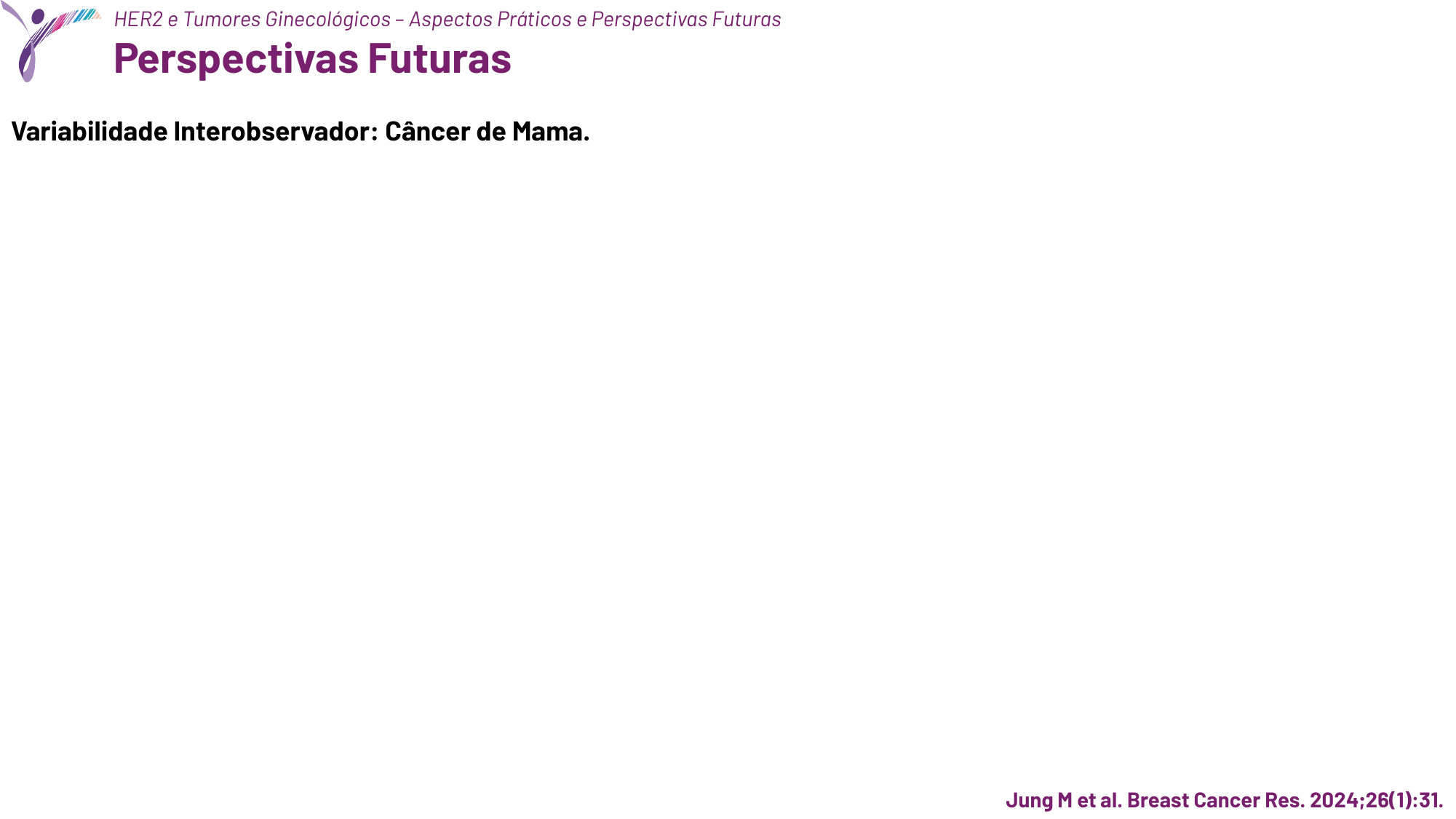

HER2 e Tumores Ginecológicos – Aspectos Práticos e Perspectivas Futuras
Perspectivas Futuras
Variabilidade Interobservador: Câncer de Mama.
Jung M et al. Breast Cancer Res. 2024;26(1):31.